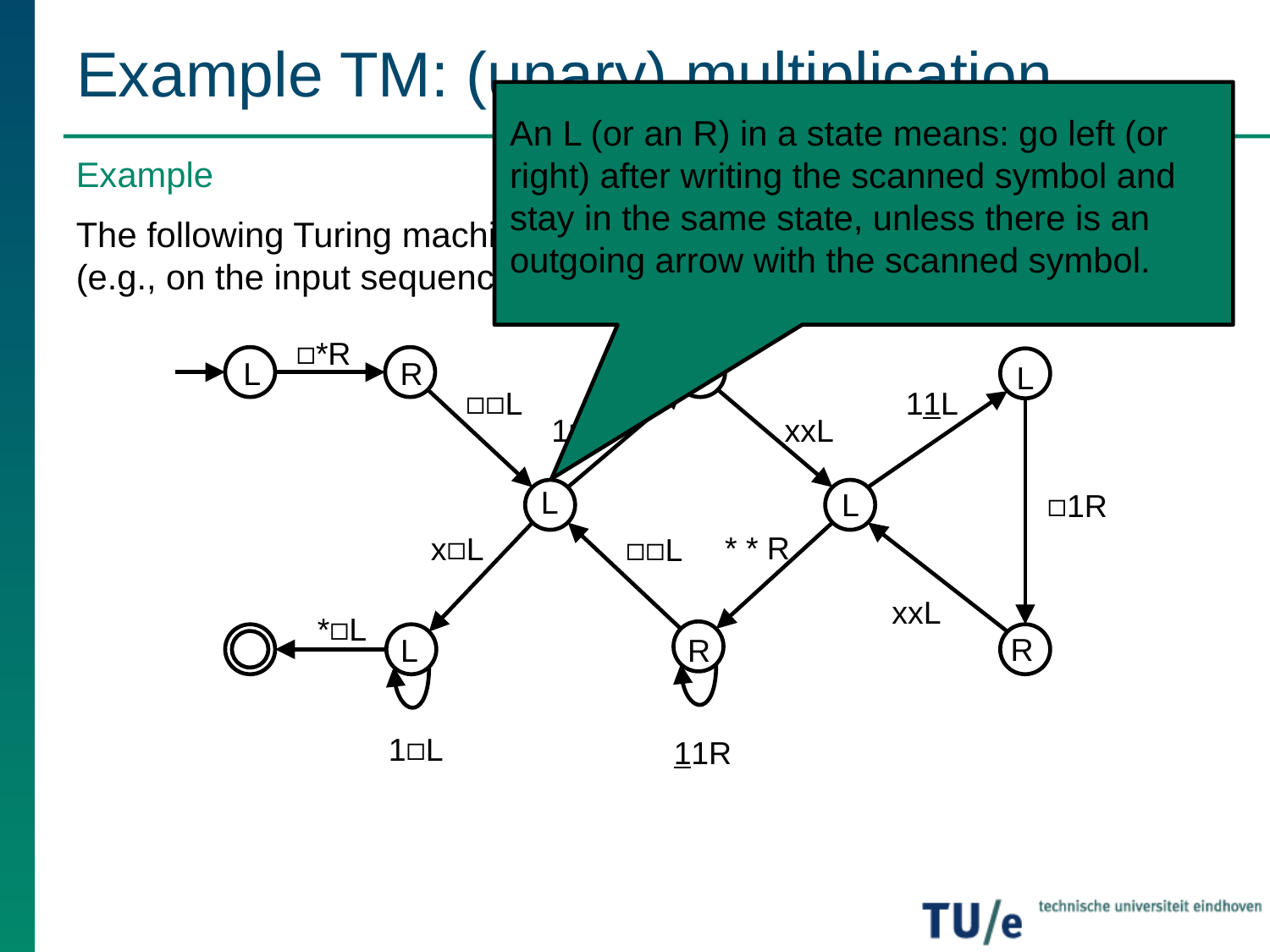

# Example TM: (unary) multiplication

An L (or an R) in a state means: go left (or right) after writing the scanned symbol and stay in the same state, unless there is an outgoing arrow with the scanned symbol.
Example
The following Turing machine performs multiplication of unary numbers (e.g., on the input sequence 111x11 it yields the output sequence 111111).
◻*R

L

R
L

L
◻◻L
11L
1◻L
 xxL
L
L

◻1R
 * * R
x◻L
◻◻L
xxL
*◻L

R

L
R

1◻L
11R